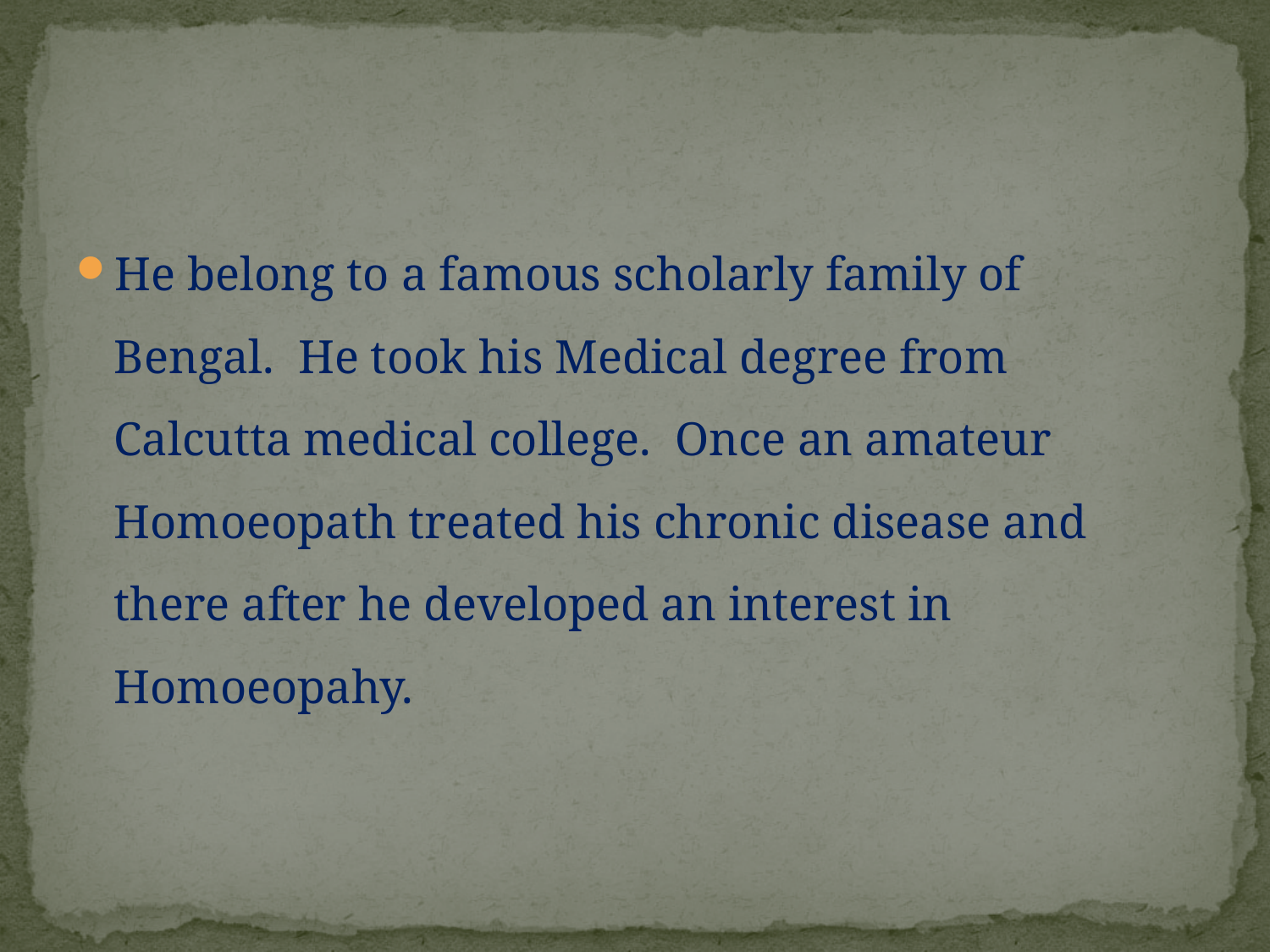

#
He belong to a famous scholarly family of Bengal.  He took his Medical degree from Calcutta medical college.  Once an amateur Homoeopath treated his chronic disease and there after he developed an interest in Homoeopahy.